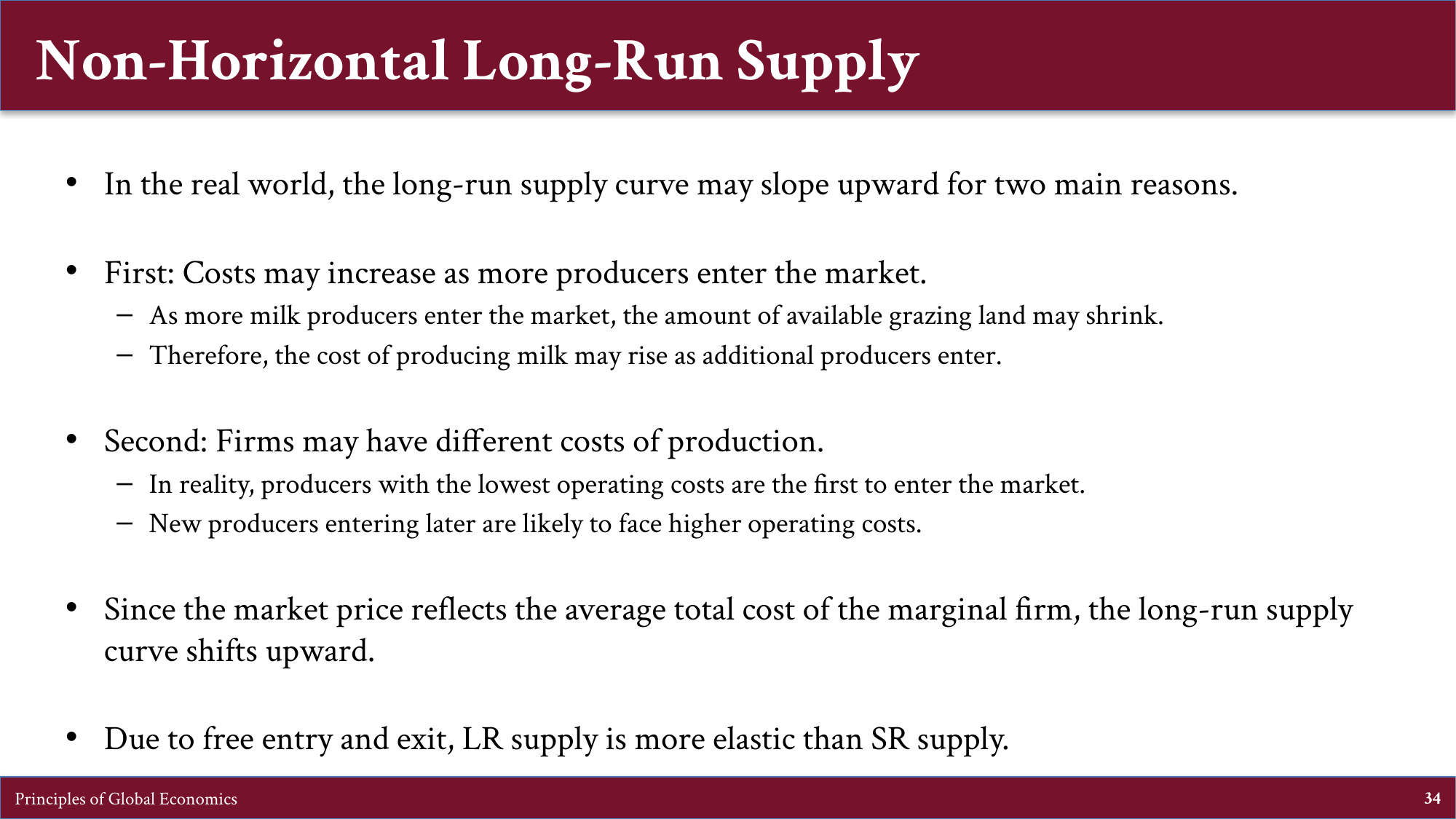

# Non-Horizontal Long-Run Supply
In the real world, the long-run supply curve may slope upward for two main reasons.

First: Costs may increase as more producers enter the market.
As more milk producers enter the market, the amount of available grazing land may shrink.
Therefore, the cost of producing milk may rise as additional producers enter.

Second: Firms may have different costs of production.
In reality, producers with the lowest operating costs are the first to enter the market.
New producers entering later are likely to face higher operating costs.

Since the market price reflects the average total cost of the marginal firm, the long-run supply curve shifts upward.

Due to free entry and exit, LR supply is more elastic than SR supply.

 Principles of Global Economics
34